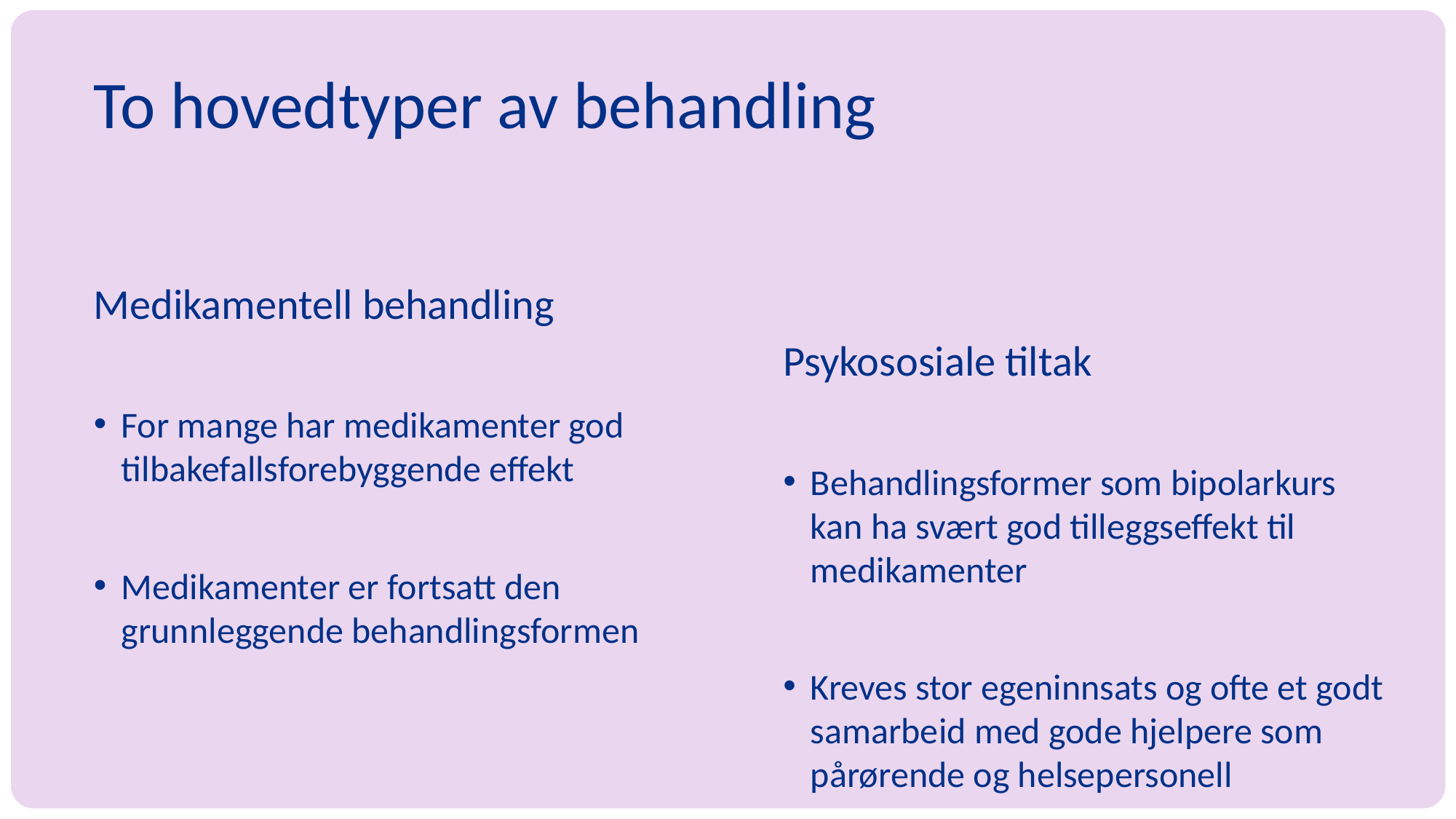

# To hovedtyper av behandling
Medikamentell behandling

For mange har medikamenter god tilbakefallsforebyggende effekt

Medikamenter er fortsatt den grunnleggende behandlingsformen
Psykososiale tiltak

Behandlingsformer som bipolarkurs
kan ha svært god tilleggseffekt til medikamenter

Kreves stor egeninnsats og ofte et godt samarbeid med gode hjelpere som pårørende og helsepersonell